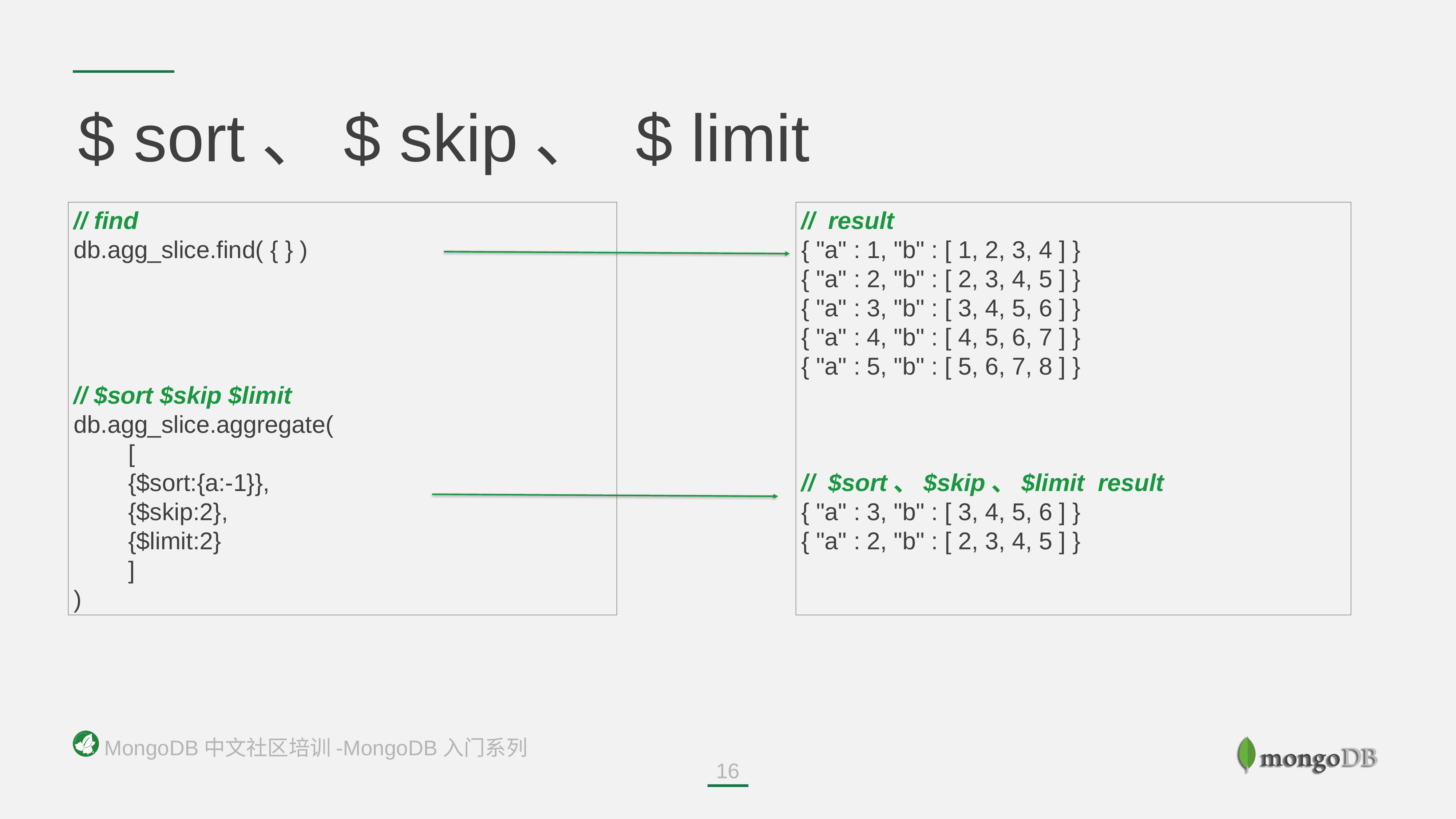

$ sort、$ skip、 $ limit
//  result
{ "a" : 1, "b" : [ 1, 2, 3, 4 ] }
{ "a" : 2, "b" : [ 2, 3, 4, 5 ] }
{ "a" : 3, "b" : [ 3, 4, 5, 6 ] }
{ "a" : 4, "b" : [ 4, 5, 6, 7 ] }
{ "a" : 5, "b" : [ 5, 6, 7, 8 ] }

//  $sort、$skip、$limit  result
{ "a" : 3, "b" : [ 3, 4, 5, 6 ] }
{ "a" : 2, "b" : [ 2, 3, 4, 5 ] }

// find
db.agg_slice.find( { } )

// $sort $skip $limit
db.agg_slice.aggregate(
	[
	{$sort:{a:-1}},
	{$skip:2},
	{$limit:2}
	]
)